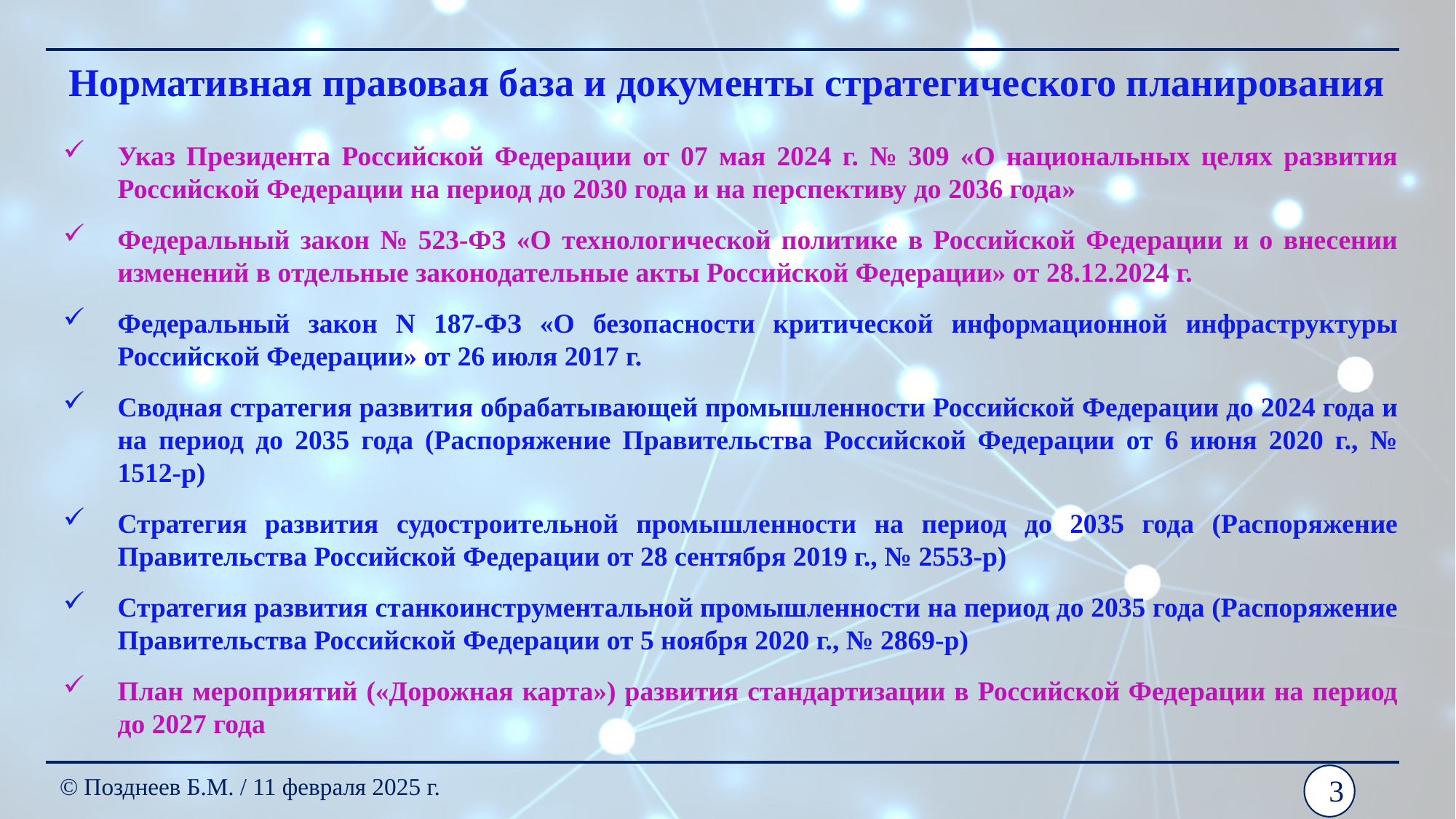

Нормативная правовая база и документы стратегического планирования
Указ Президента Российской Федерации от 07 мая 2024 г. № 309 «О национальных целях развития Российской Федерации на период до 2030 года и на перспективу до 2036 года»
Федеральный закон № 523-ФЗ «О технологической политике в Российской Федерации и о внесении изменений в отдельные законодательные акты Российской Федерации» от 28.12.2024 г.
Федеральный закон N 187-ФЗ «О безопасности критической информационной инфраструктуры Российской Федерации» от 26 июля 2017 г.
Сводная стратегия развития обрабатывающей промышленности Российской Федерации до 2024 года и на период до 2035 года (Распоряжение Правительства Российской Федерации от 6 июня 2020 г., № 1512-р)
Стратегия развития судостроительной промышленности на период до 2035 года (Распоряжение Правительства Российской Федерации от 28 сентября 2019 г., № 2553-р)
Стратегия развития станкоинструментальной промышленности на период до 2035 года (Распоряжение Правительства Российской Федерации от 5 ноября 2020 г., № 2869-р)
План мероприятий («Дорожная карта») развития стандартизации в Российской Федерации на период до 2027 года

© Позднеев Б.М. / 11 февраля 2025 г.

3